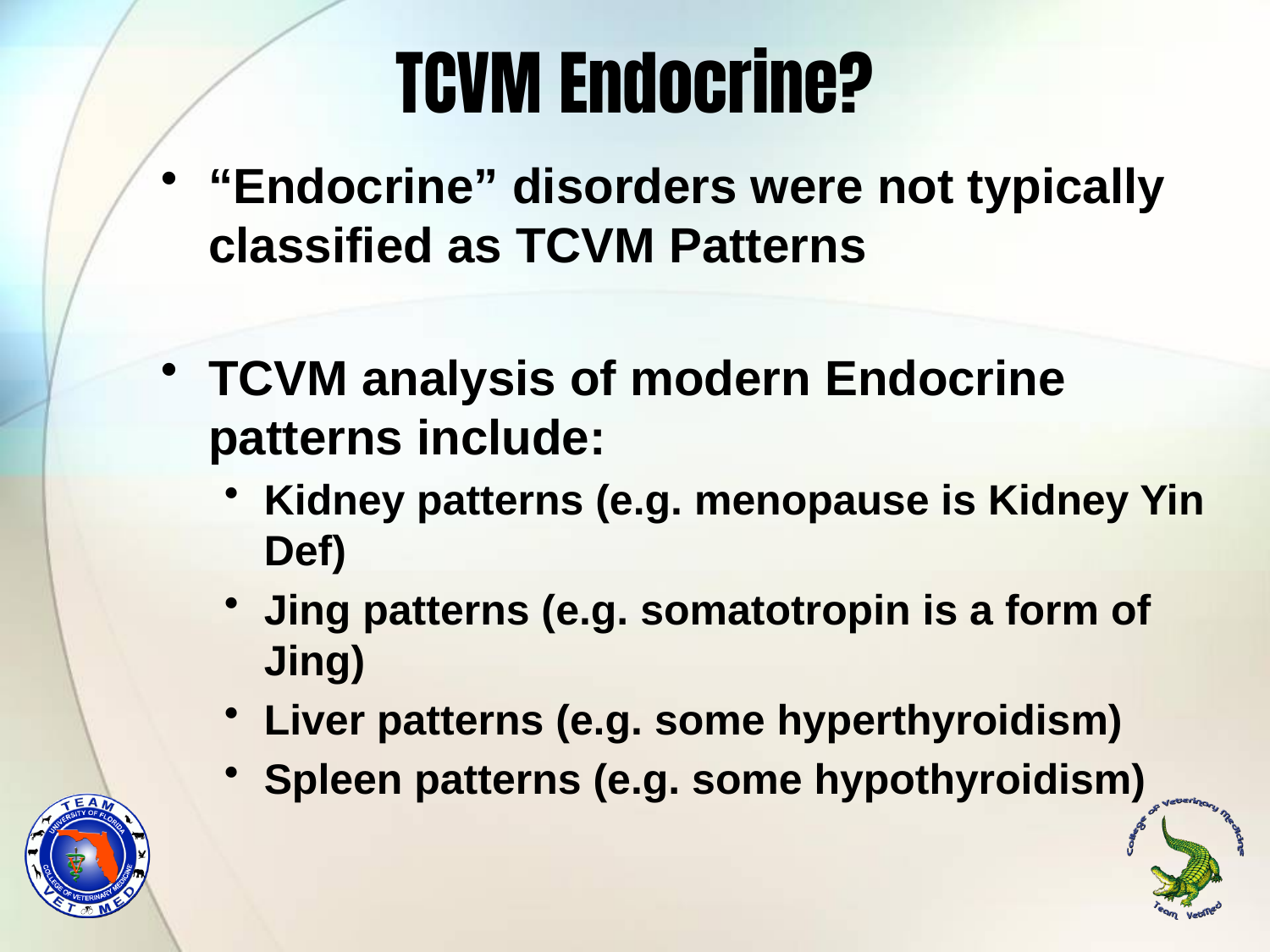

# TCVM Endocrine?
“Endocrine” disorders were not typically classified as TCVM Patterns

TCVM analysis of modern Endocrine patterns include:
Kidney patterns (e.g. menopause is Kidney Yin Def)
Jing patterns (e.g. somatotropin is a form of Jing)
Liver patterns (e.g. some hyperthyroidism)
Spleen patterns (e.g. some hypothyroidism)